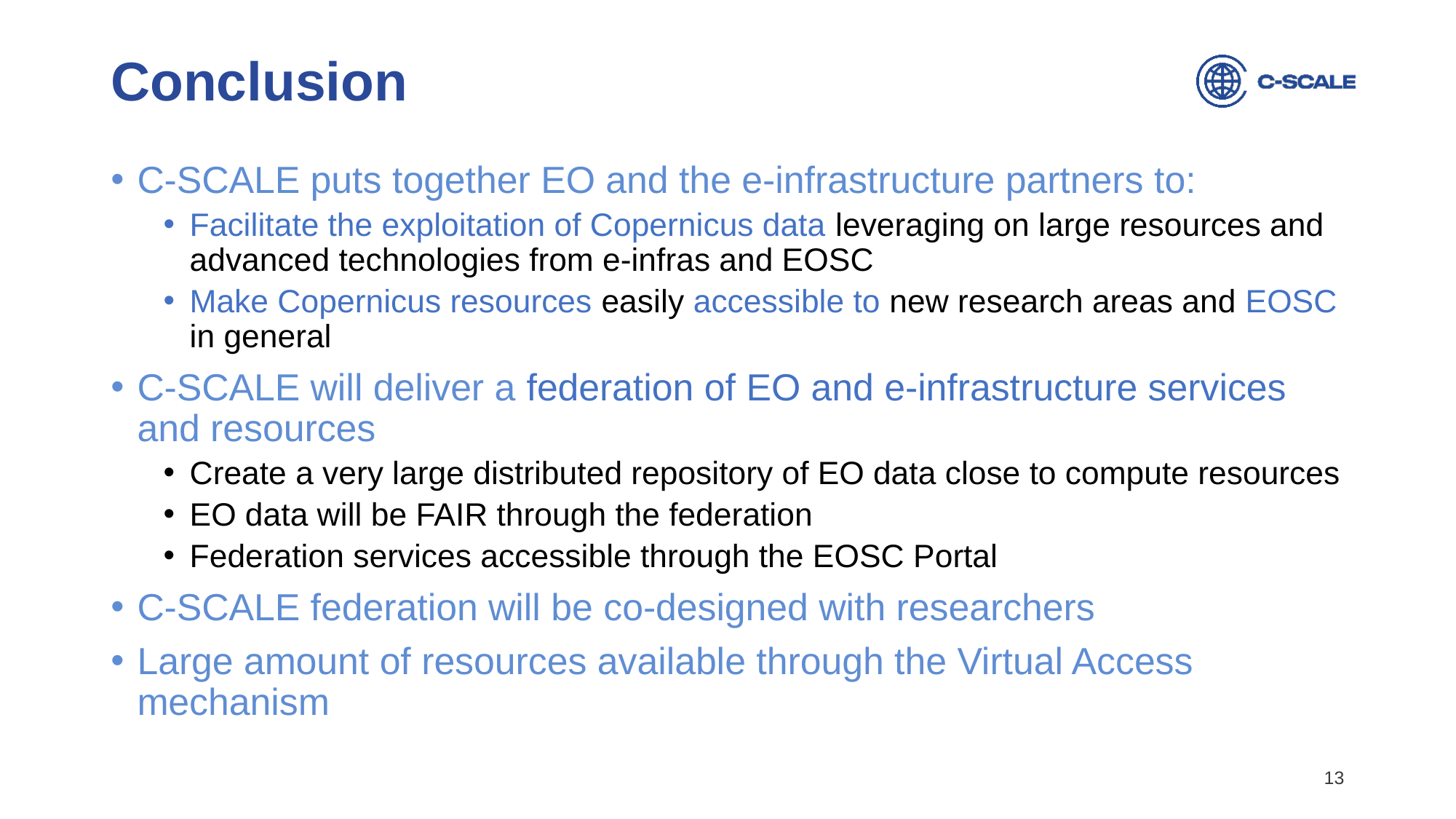

# Conclusion
C-SCALE puts together EO and the e-infrastructure partners to:
Facilitate the exploitation of Copernicus data leveraging on large resources and advanced technologies from e-infras and EOSC
Make Copernicus resources easily accessible to new research areas and EOSC in general
C-SCALE will deliver a federation of EO and e-infrastructure services and resources
Create a very large distributed repository of EO data close to compute resources
EO data will be FAIR through the federation
Federation services accessible through the EOSC Portal
C-SCALE federation will be co-designed with researchers
Large amount of resources available through the Virtual Access mechanism
13